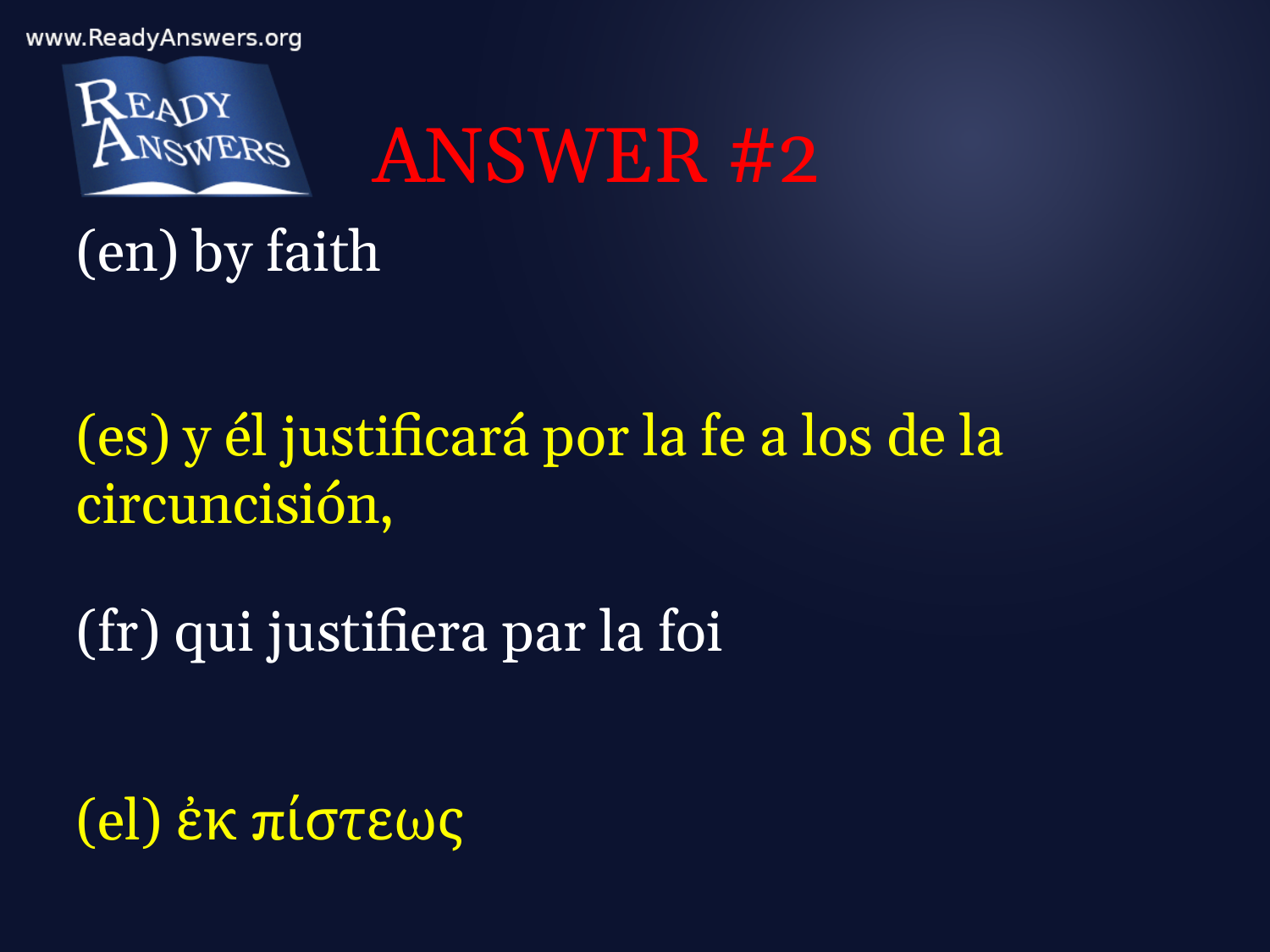

# ANSWER #2
(en) by faith
(es) y él justificará por la fe a los de la circuncisión,
(fr) qui justifiera par la foi
(el) ἐκ πίστεως